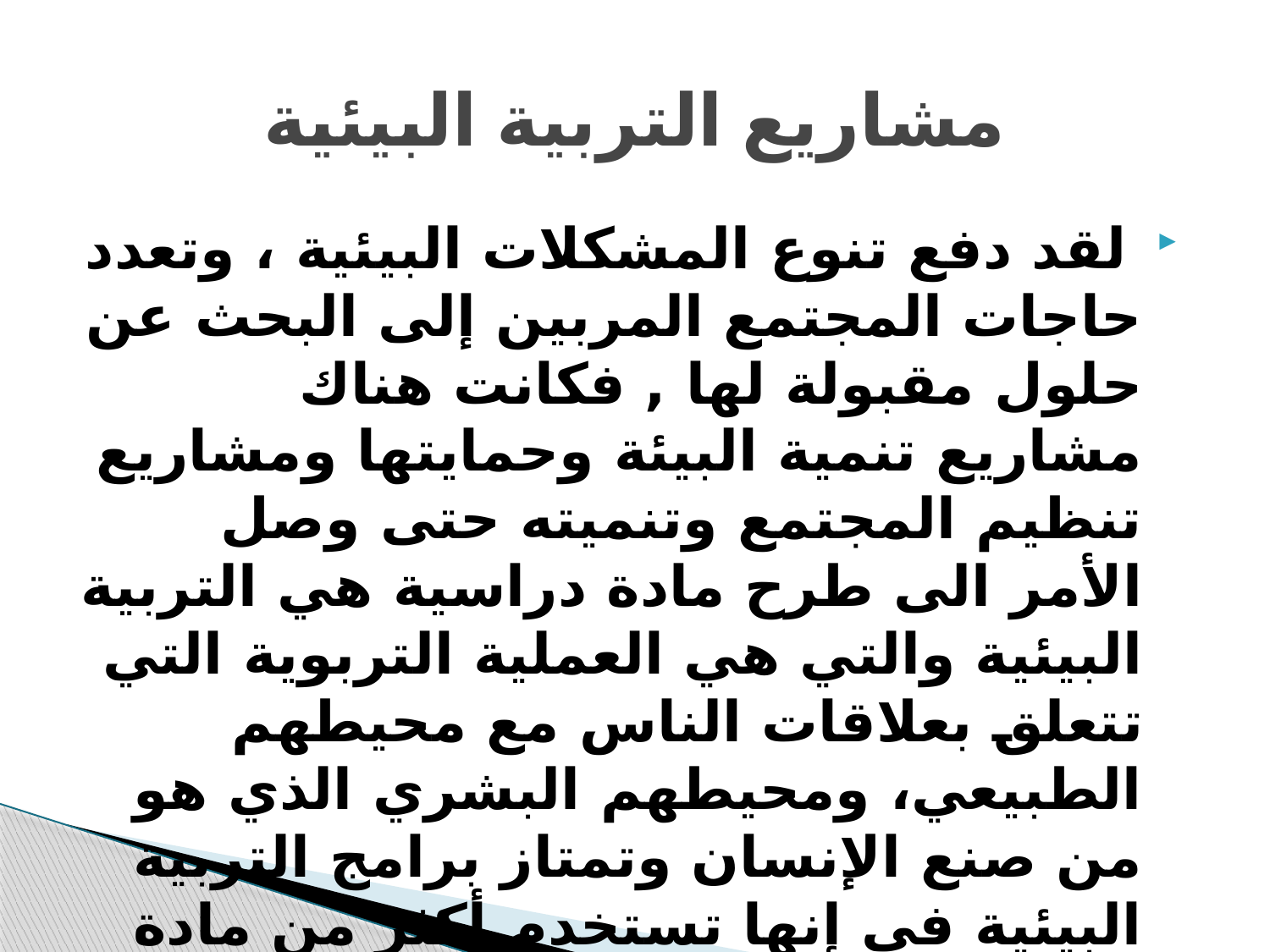

# مشاريع التربية البيئية
 لقد دفع تنوع المشكلات البيئية ، وتعدد حاجات المجتمع المربين إلى البحث عن حلول مقبولة لها , فكانت هناك مشاريع تنمية البيئة وحمايتها ومشاريع تنظيم المجتمع وتنميته حتى وصل الأمر الى طرح مادة دراسية هي التربية البيئية والتي هي العملية التربوية التي تتعلق بعلاقات الناس مع محيطهم الطبيعي، ومحيطهم البشري الذي هو من صنع الإنسان وتمتاز برامج التربية البيئية في إنها تستخدم أكثر من مادة لتحقيق أهداف التربية البيئية